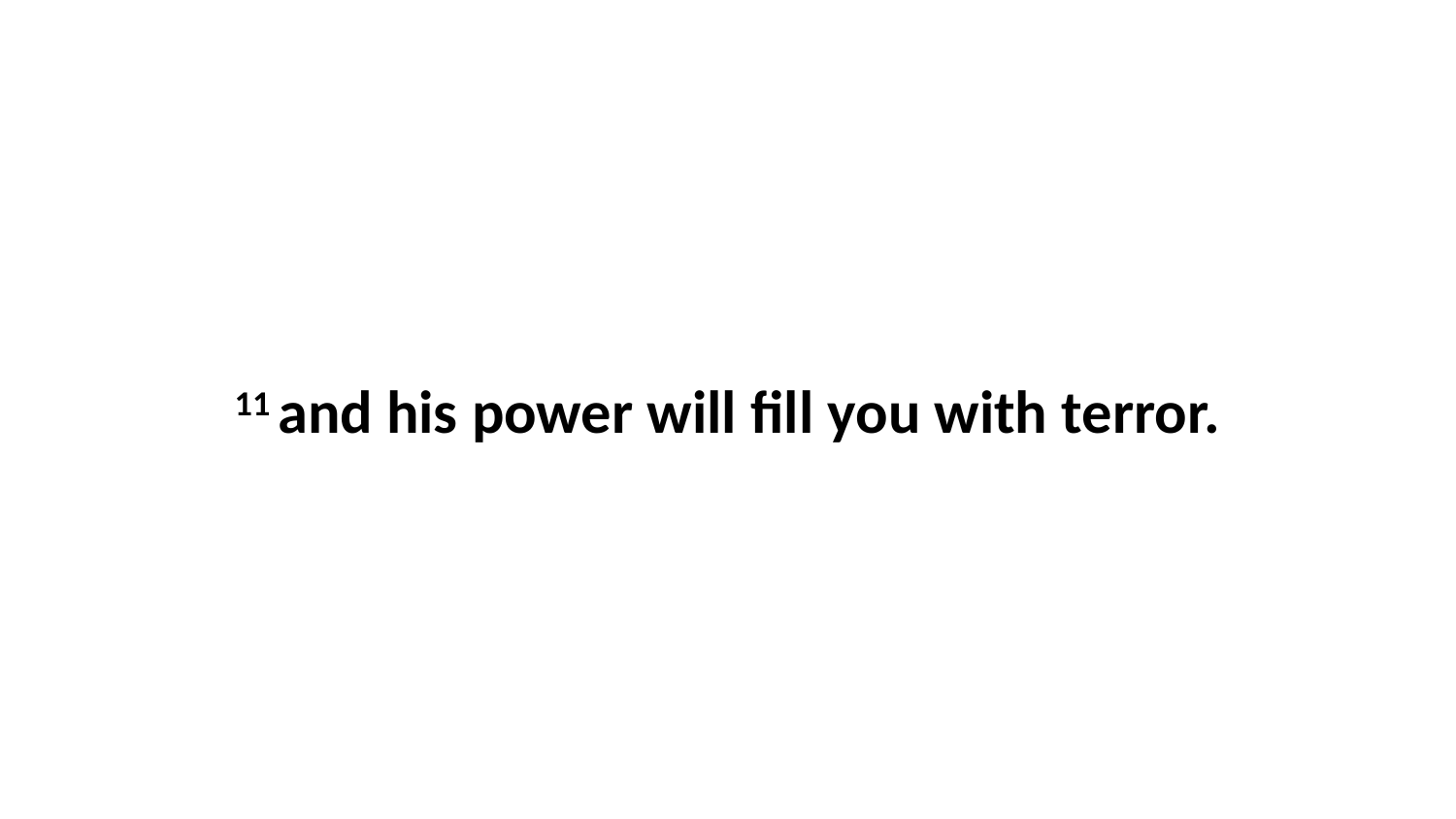

11 and his power will fill you with terror.